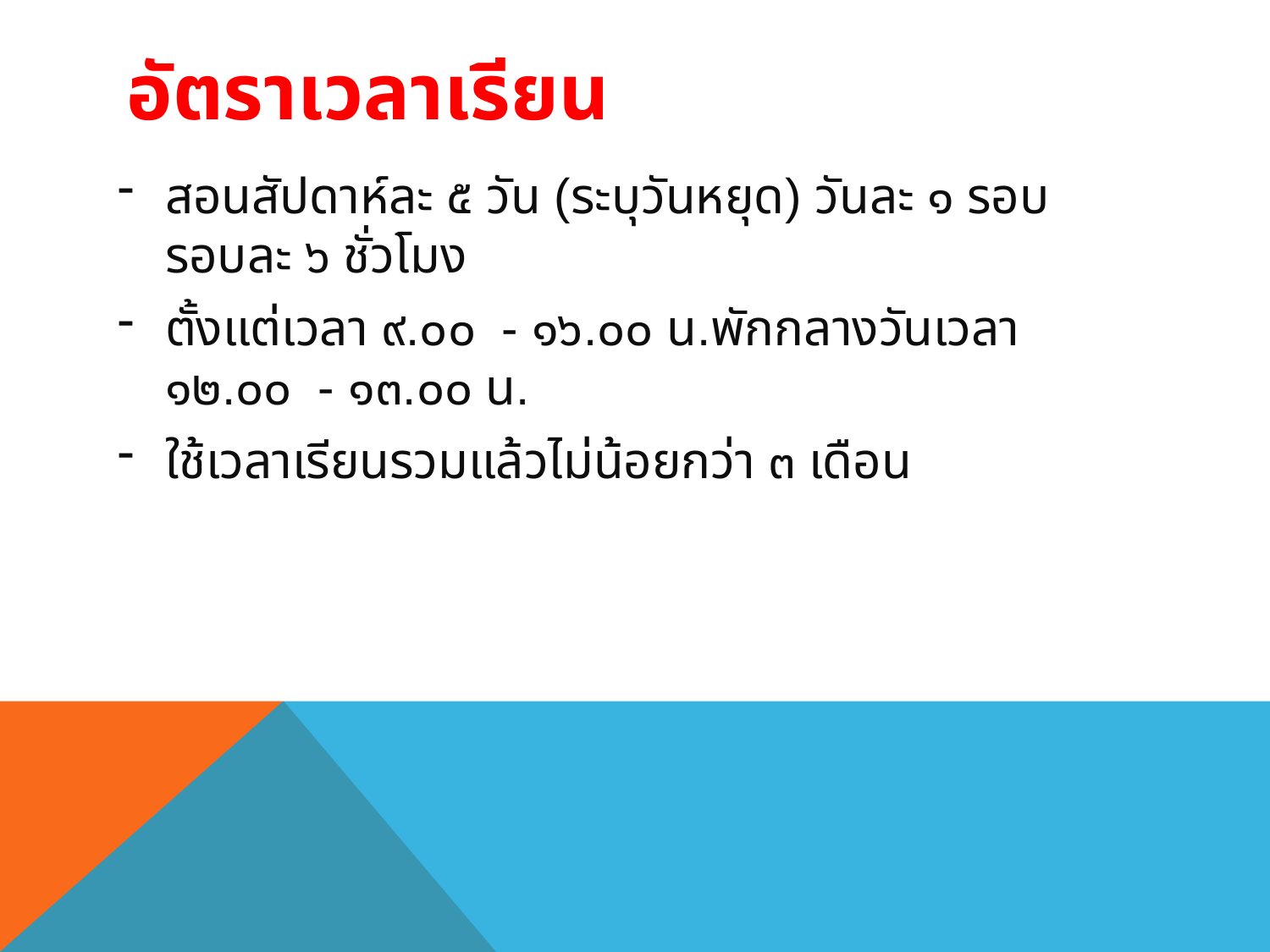

# อัตราเวลาเรียน
สอนสัปดาห์ละ ๕ วัน (ระบุวันหยุด) วันละ ๑ รอบ รอบละ ๖ ชั่วโมง
ตั้งแต่เวลา ๙.๐๐  - ๑๖.๐๐ น.พักกลางวันเวลา ๑๒.๐๐  - ๑๓.๐๐ น.
ใช้เวลาเรียนรวมแล้วไม่น้อยกว่า ๓ เดือน